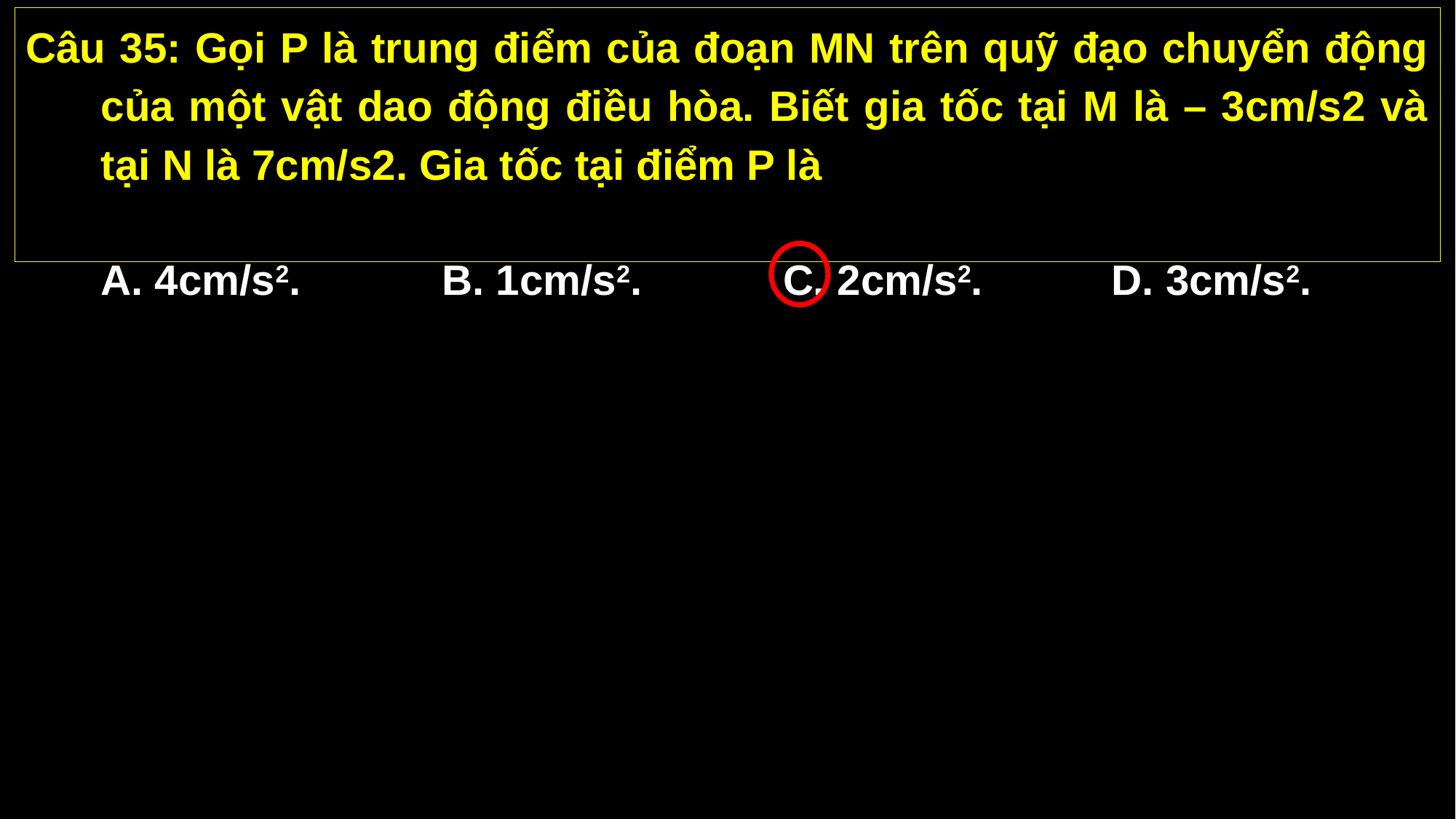

Câu 35: Gọi P là trung điểm của đoạn MN trên quỹ đạo chuyển động của một vật dao động điều hòa. Biết gia tốc tại M là – 3cm/s2 và tại N là 7cm/s2. Gia tốc tại điểm P là

A. 4cm/s2.
B. 1cm/s2.
C. 2cm/s2.
D. 3cm/s2.